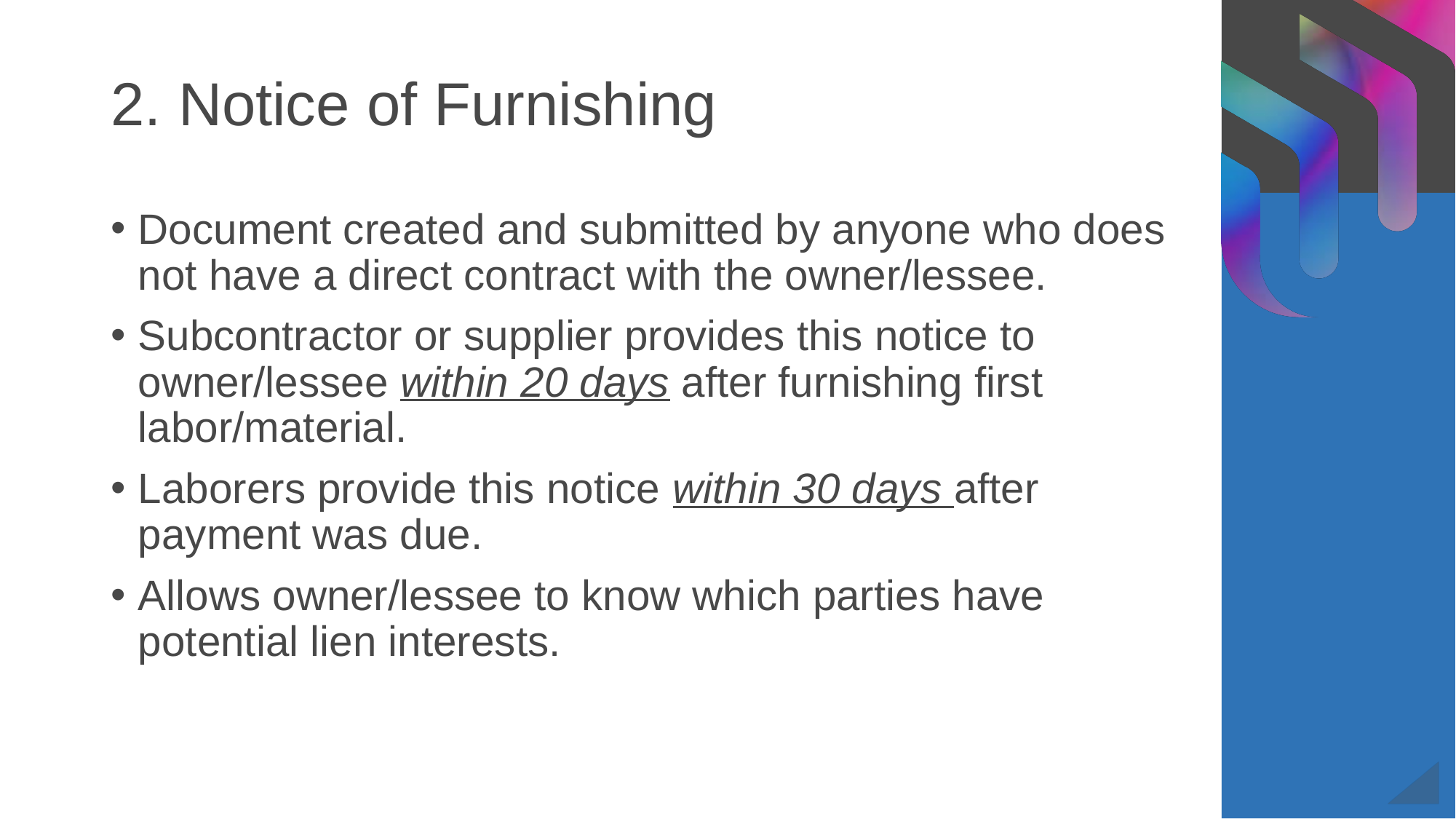

# 2. Notice of Furnishing
Document created and submitted by anyone who does not have a direct contract with the owner/lessee.
Subcontractor or supplier provides this notice to owner/lessee within 20 days after furnishing first labor/material.
Laborers provide this notice within 30 days after payment was due.
Allows owner/lessee to know which parties have potential lien interests.